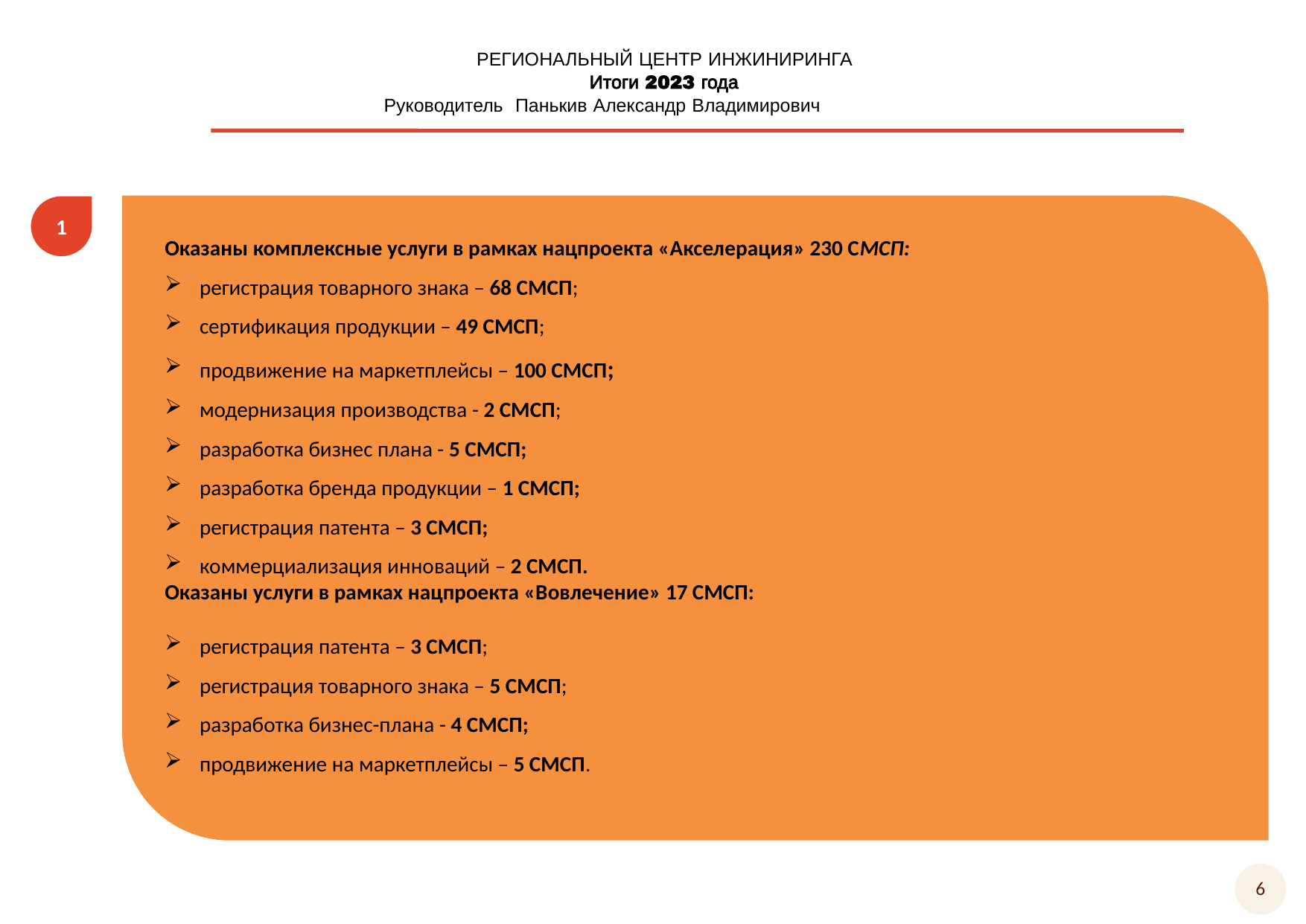

РЕГИОНАЛЬНЫЙ ЦЕНТР ИНЖИНИРИНГА
Итоги 2023 года
                                              Руководитель  Панькив Александр Владимирович

1
Оказаны комплексные услуги в рамках нацпроекта «Акселерация» 230 СМСП:
регистрация товарного знака – 68 СМСП;
сертификация продукции – 49 СМСП;
продвижение на маркетплейсы – 100 СМСП;
модернизация производства - 2 СМСП;
разработка бизнес плана - 5 СМСП;
разработка бренда продукции – 1 СМСП;
регистрация патента – 3 СМСП;
коммерциализация инноваций – 2 СМСП.
Оказаны услуги в рамках нацпроекта «Вовлечение» 17 СМСП:
регистрация патента – 3 СМСП;
регистрация товарного знака – 5 СМСП;
разработка бизнес-плана - 4 СМСП;
продвижение на маркетплейсы – 5 СМСП.